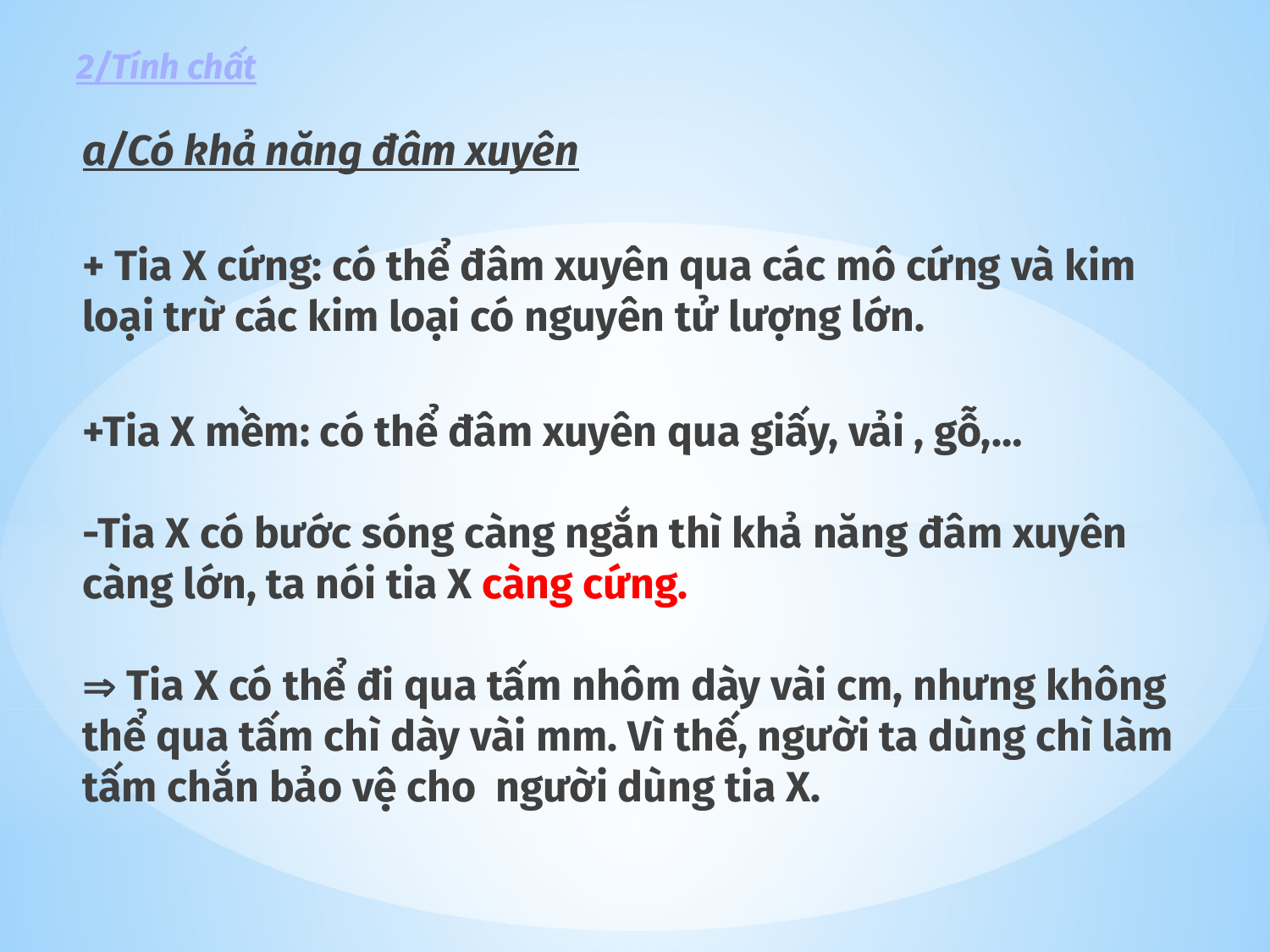

# 2/Tính chất
a/Có khả năng đâm xuyên
+ Tia X cứng: có thể đâm xuyên qua các mô cứng và kim loại trừ các kim loại có nguyên tử lượng lớn.
+Tia X mềm: có thể đâm xuyên qua giấy, vải , gỗ,…
-Tia X có bước sóng càng ngắn thì khả năng đâm xuyên càng lớn, ta nói tia X càng cứng.
⇒ Tia X có thể đi qua tấm nhôm dày vài cm, nhưng không thể qua tấm chì dày vài mm. Vì thế, người ta dùng chì làm tấm chắn bảo vệ cho  người dùng tia X.